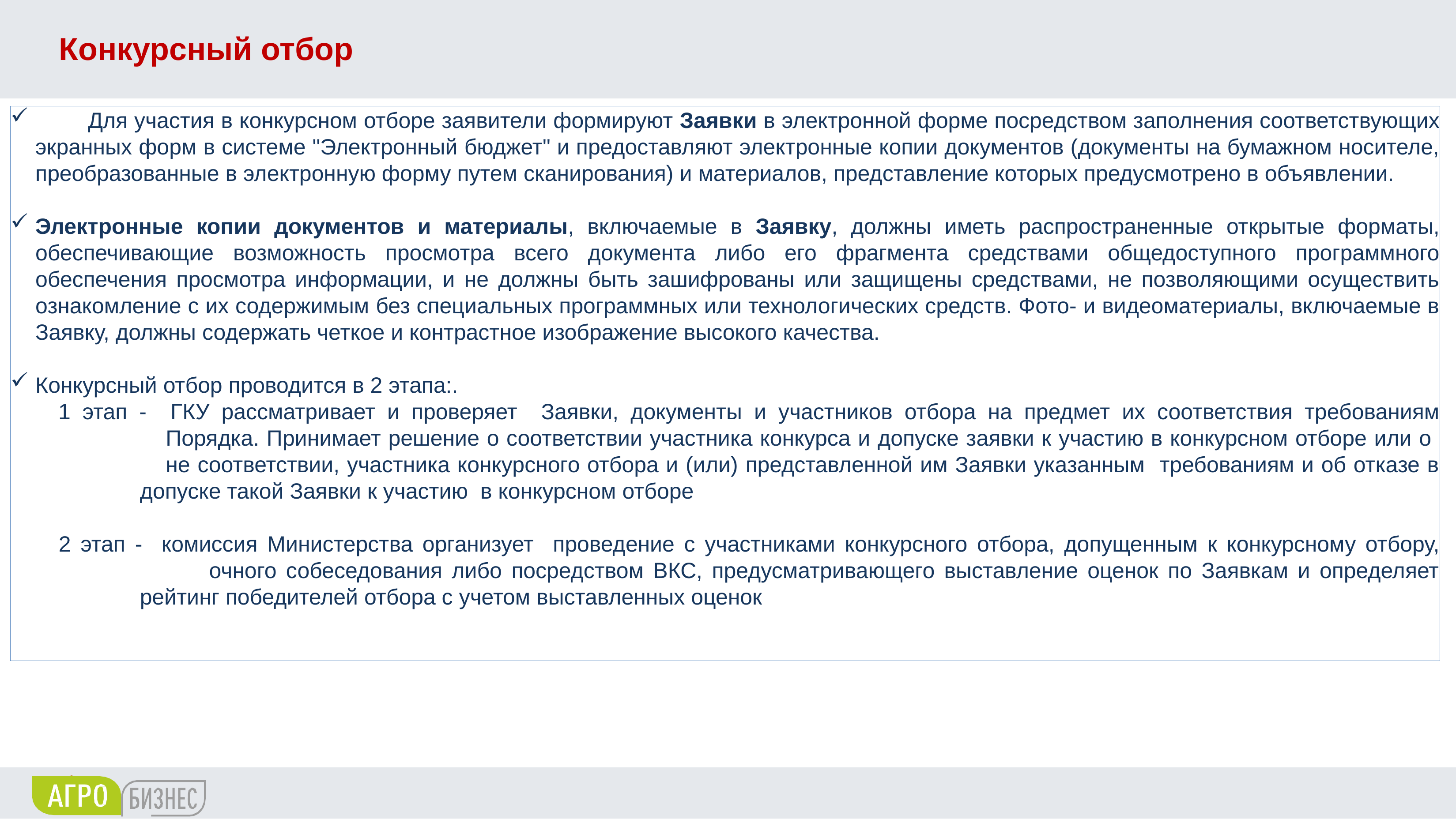

# Конкурсный отбор
        Для участия в конкурсном отборе заявители формируют Заявки в электронной форме посредством заполнения соответствующих экранных форм в системе "Электронный бюджет" и предоставляют электронные копии документов (документы на бумажном носителе, преобразованные в электронную форму путем сканирования) и материалов, представление которых предусмотрено в объявлении.

Электронные копии документов и материалы, включаемые в Заявку, должны иметь распространенные открытые форматы, обеспечивающие возможность просмотра всего документа либо его фрагмента средствами общедоступного программного обеспечения просмотра информации, и не должны быть зашифрованы или защищены средствами, не позволяющими осуществить ознакомление с их содержимым без специальных программных или технологических средств. Фото- и видеоматериалы, включаемые в Заявку, должны содержать четкое и контрастное изображение высокого качества.

Конкурсный отбор проводится в 2 этапа:.
    1 этап -  ГКУ рассматривает и проверяет  Заявки, документы и участников отбора на предмет их соответствия требованиям
                     Порядка. Принимает решение о соответствии участника конкурса и допуске заявки к участию в конкурсном отборе или о
                     не соответствии, участника конкурсного отбора и (или) представленной им Заявки указанным  требованиям и об отказе в
                     допуске такой Заявки к участию  в конкурсном отборе

     2 этап -  комиссия Министерства организует  проведение с участниками конкурсного отбора, допущенным к конкурсному отбору,
                     очного собеседования либо посредством ВКС, предусматривающего выставление оценок по Заявкам и определяет
                     рейтинг победителей отбора с учетом выставленных оценок